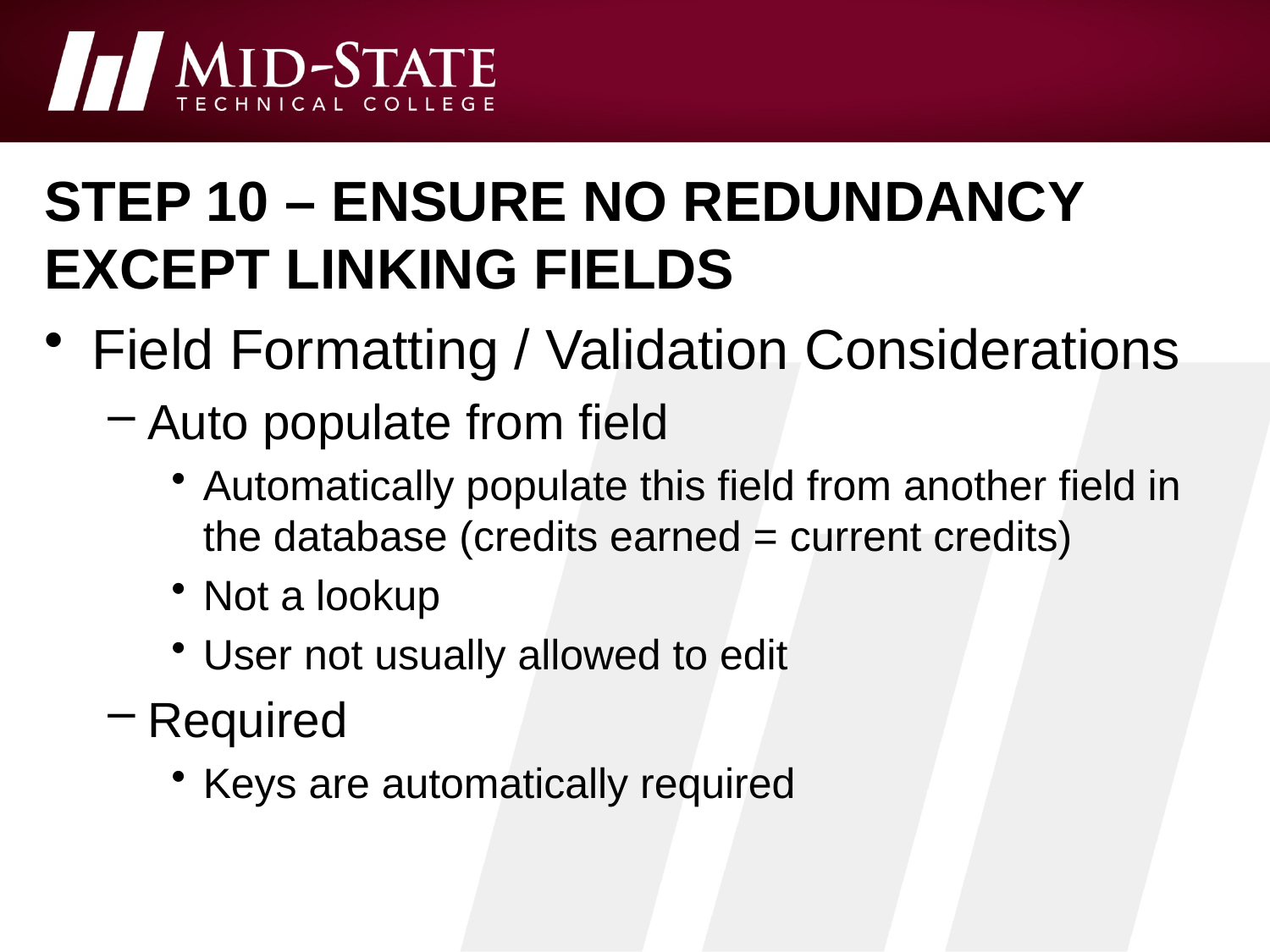

# Step 10 – ensure no redundancy except linking fields
Field Formatting / Validation Considerations
Auto populate from field
Automatically populate this field from another field in the database (credits earned = current credits)
Not a lookup
User not usually allowed to edit
Required
Keys are automatically required